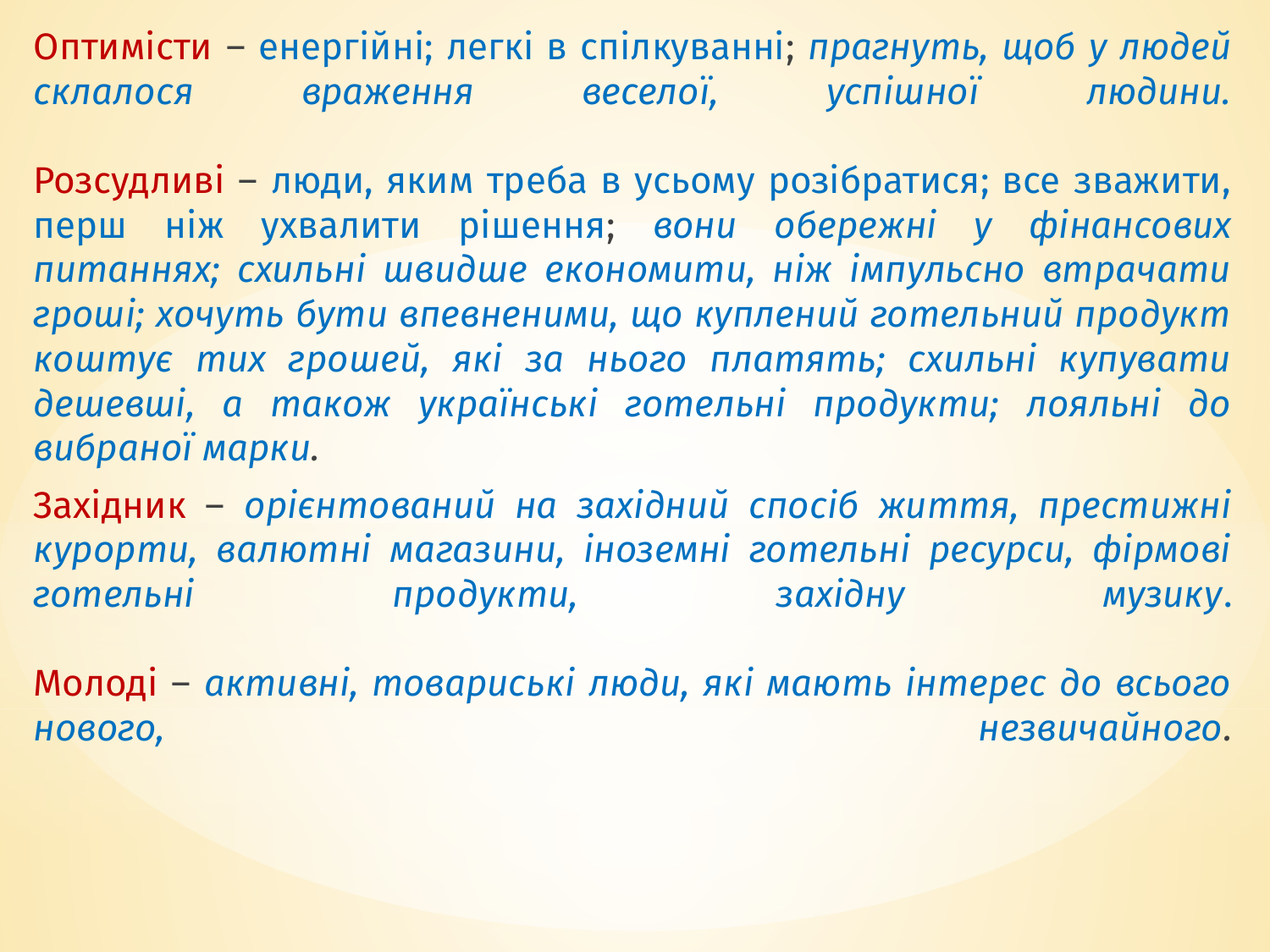

Оптимісти – енергійні; легкі в спілкуванні; прагнуть, щоб у людей склалося враження веселої, успішної людини.
Розсудливі – люди, яким треба в усьому розібратися; все зважити, перш ніж ухвалити рішення; вони обережні у фінансових питаннях; схильні швидше економити, ніж імпульсно втрачати гроші; хочуть бути впевненими, що куплений готельний продукт коштує тих грошей, які за нього платять; схильні купувати дешевші, а також українські готельні продукти; лояльні до вибраної марки.
Західник – орієнтований на західний спосіб життя, престижні курорти, валютні магазини, іноземні готельні ресурси, фірмові готельні продукти, західну музику.
Молоді – активні, товариські люди, які мають інтерес до всього нового, незвичайного.